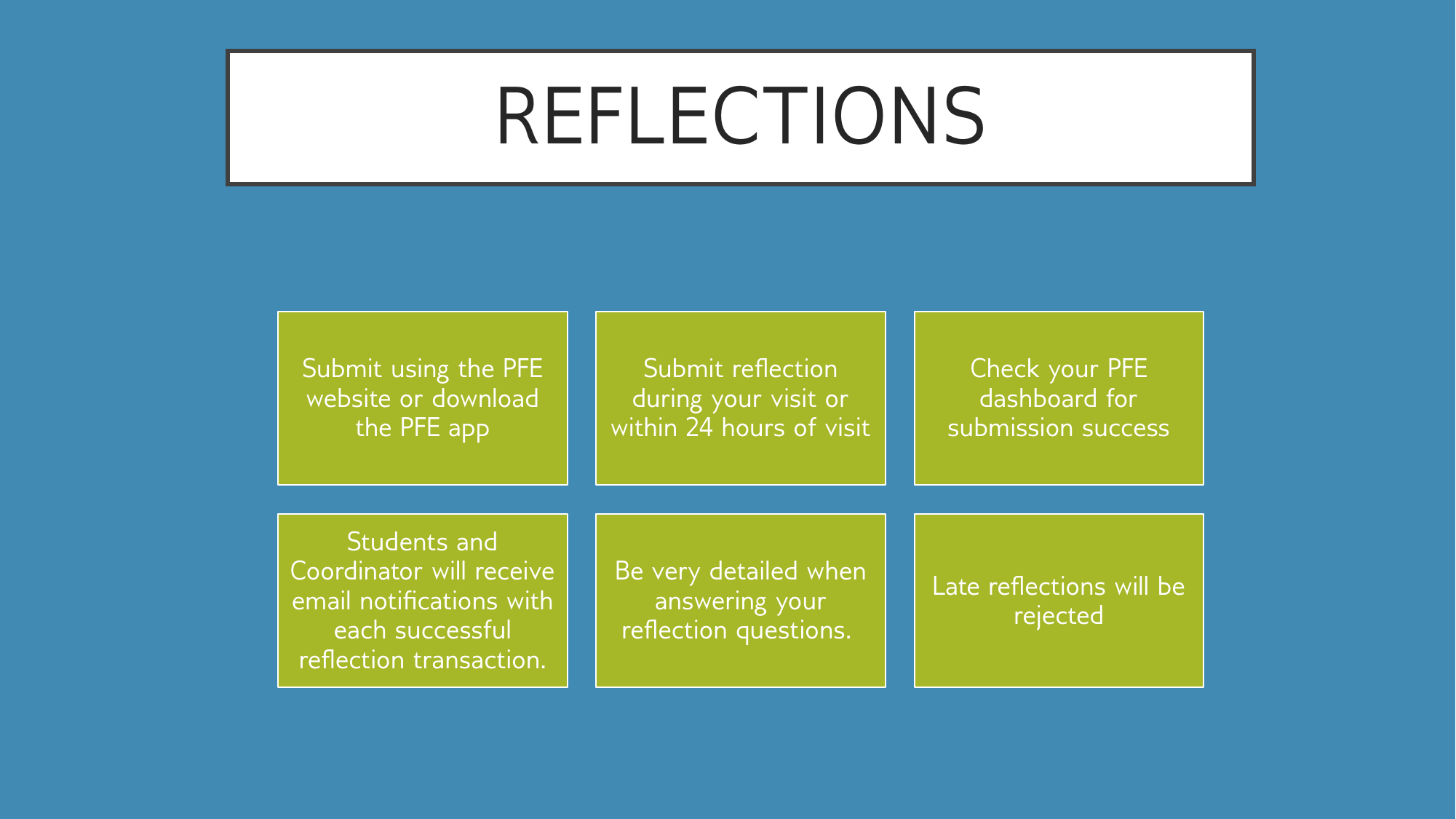

# Reflections
Submit using the PFE website or download the PFE app
Submit reflection during your visit or within 24 hours of visit
Check your PFE dashboard for submission success
Students and Coordinator will receive email notifications with each successful reflection transaction.
Be very detailed when answering your reflection questions.
Late reflections will be rejected